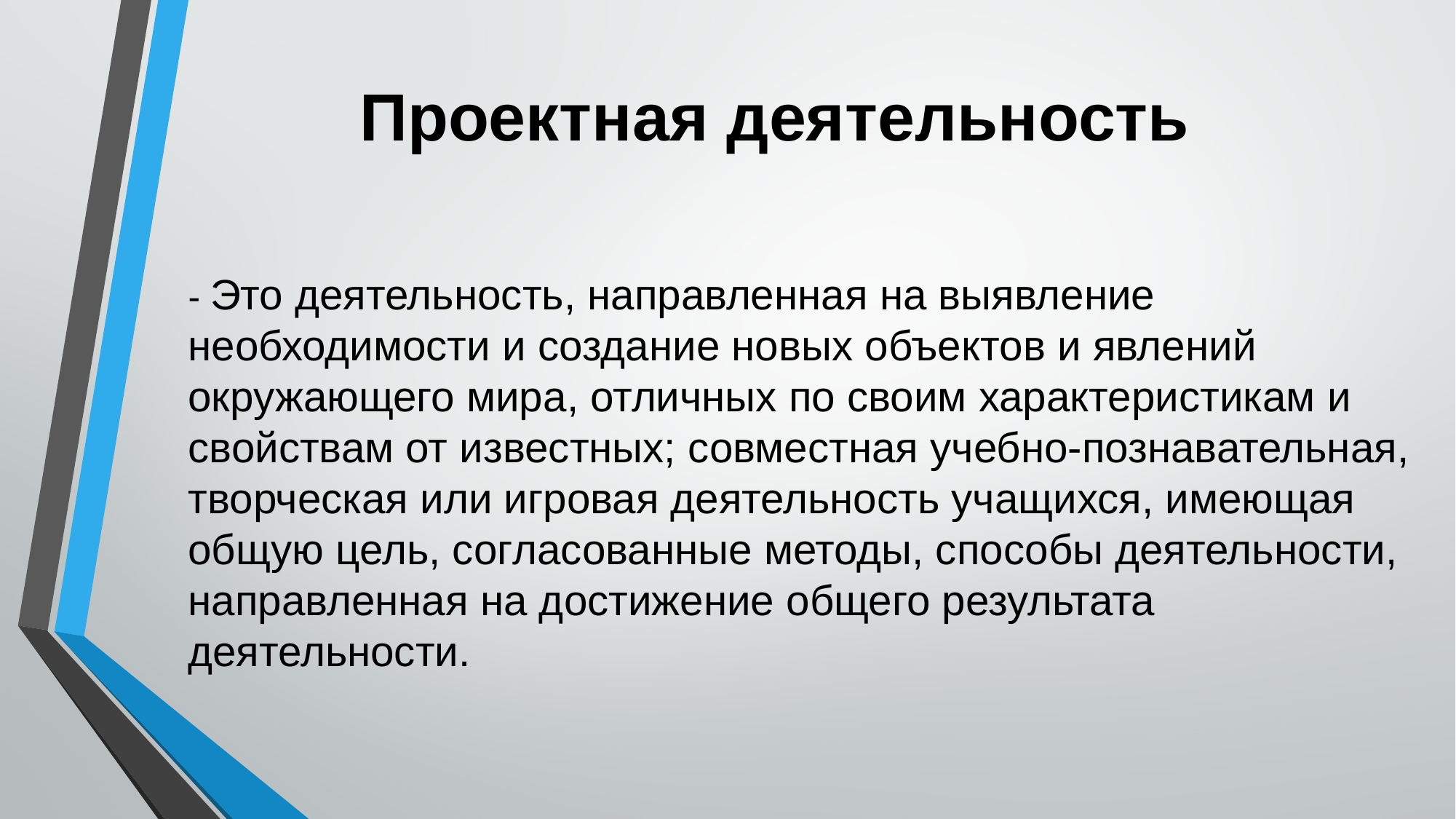

# Проектная деятельность
- Это деятельность, направленная на выявление необходимости и создание новых объектов и явлений окружающего мира, отличных по своим характеристикам и свойствам от известных; совместная учебно-познавательная, творческая или игровая деятельность учащихся, имеющая общую цель, согласованные методы, способы деятельности, направленная на достижение общего результата деятельности.